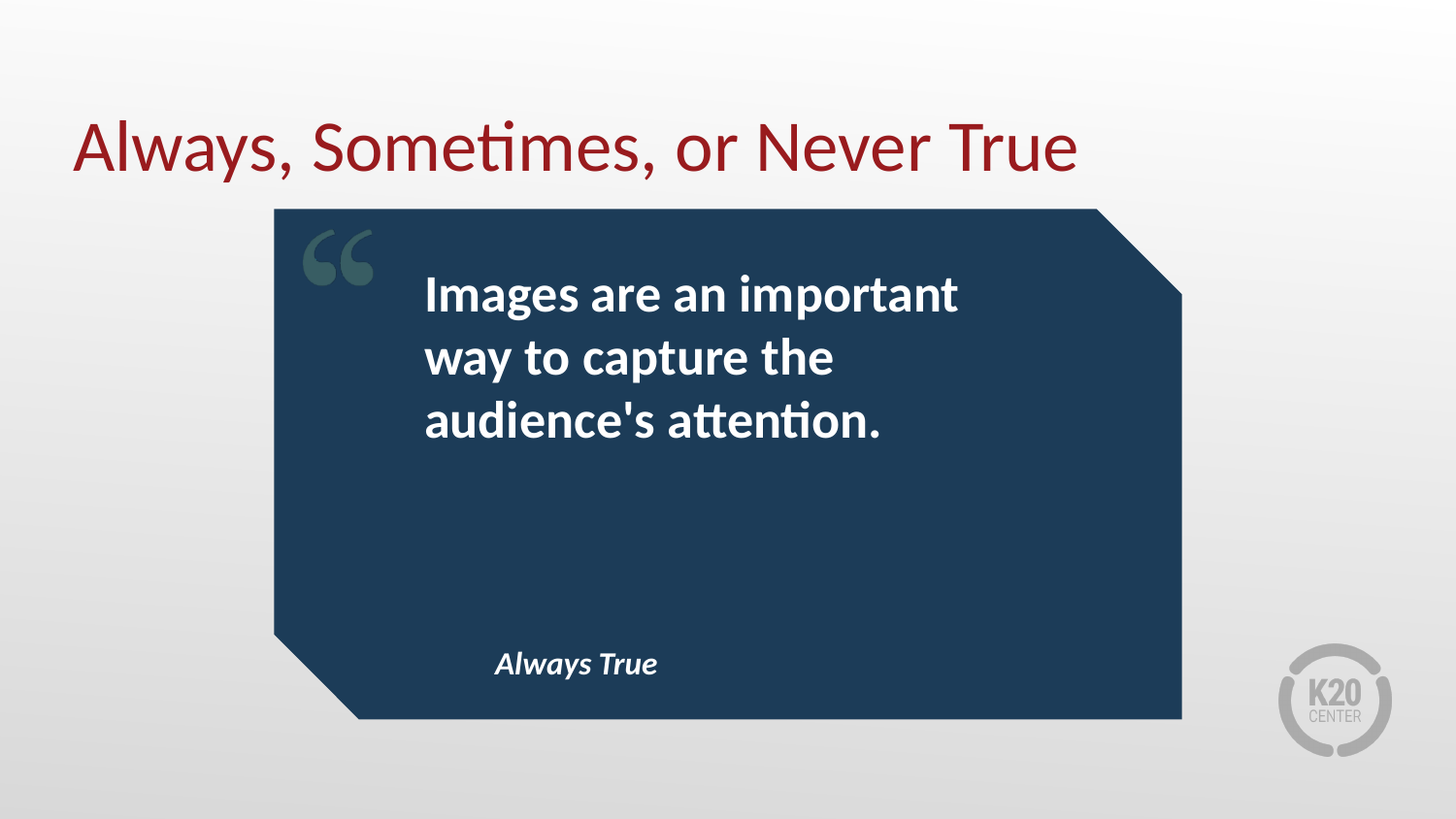

# Always, Sometimes, or Never True
Images are an important way to capture the audience's attention.
Always True